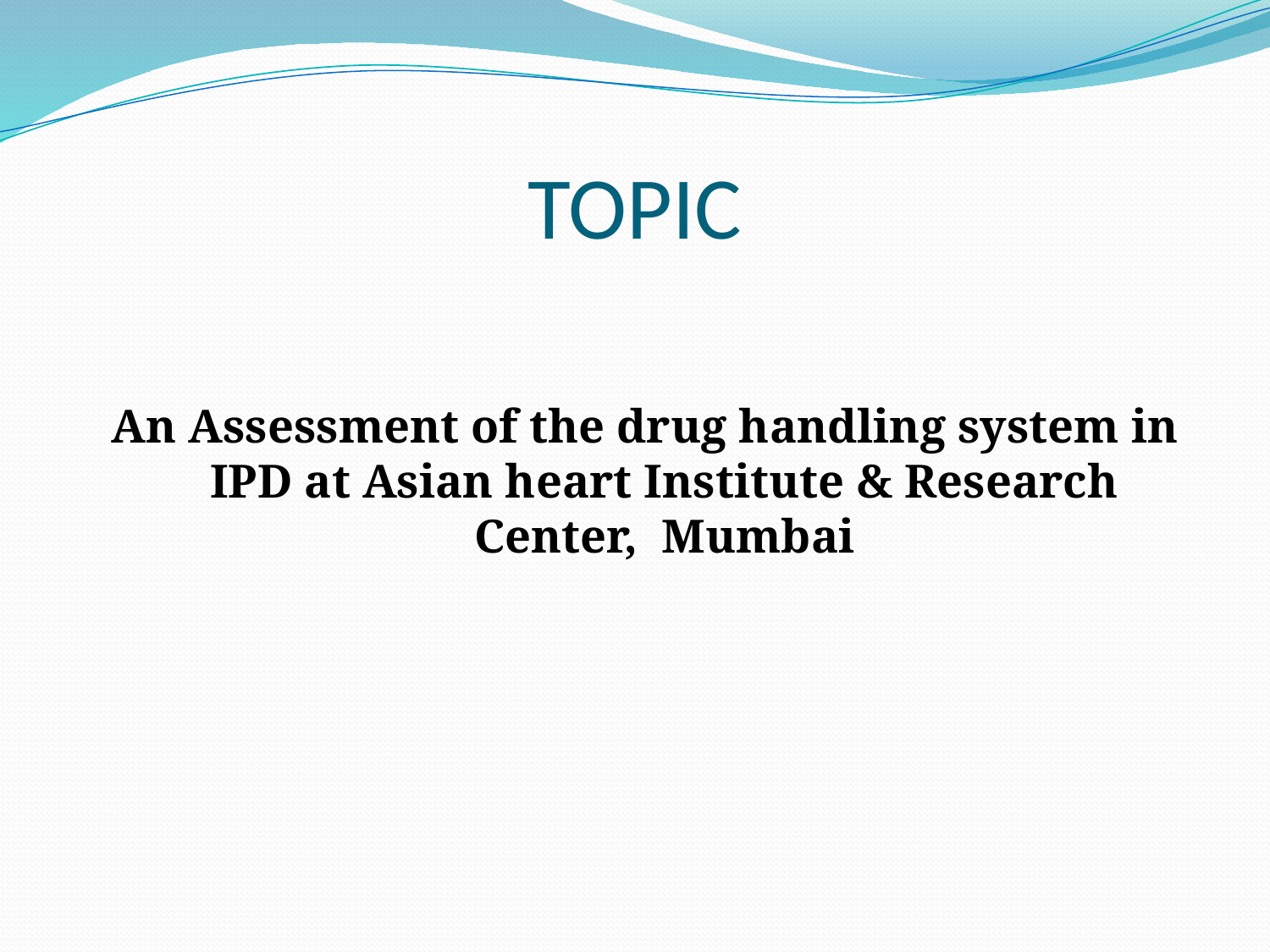

# TOPIC
An Assessment of the drug handling system in IPD at Asian heart Institute & Research Center,  Mumbai